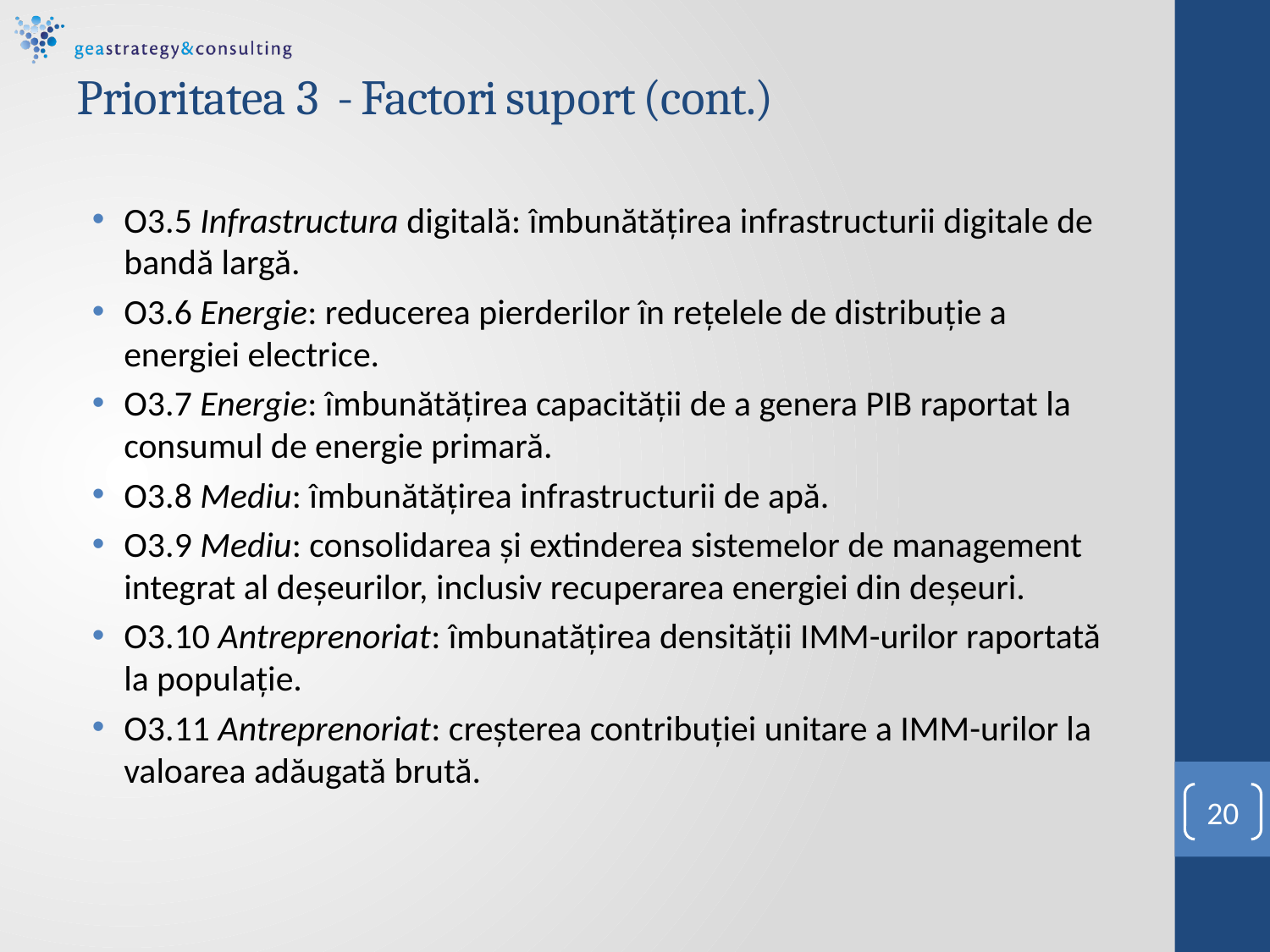

# Prioritatea 3  - Factori suport (cont.)

O3.5 Infrastructura digitală: îmbunătăţirea infrastructurii digitale de bandă largă.
O3.6 Energie: reducerea pierderilor în reţelele de distribuţie a energiei electrice.
O3.7 Energie: îmbunătăţirea capacităţii de a genera PIB raportat la consumul de energie primară.
O3.8 Mediu: îmbunătăţirea infrastructurii de apă.
O3.9 Mediu: consolidarea şi extinderea sistemelor de management integrat al deşeurilor, inclusiv recuperarea energiei din deşeuri.
O3.10 Antreprenoriat: îmbunatăţirea densităţii IMM-urilor raportată la populaţie.
O3.11 Antreprenoriat: creșterea contribuţiei unitare a IMM-urilor la valoarea adăugată brută.
20